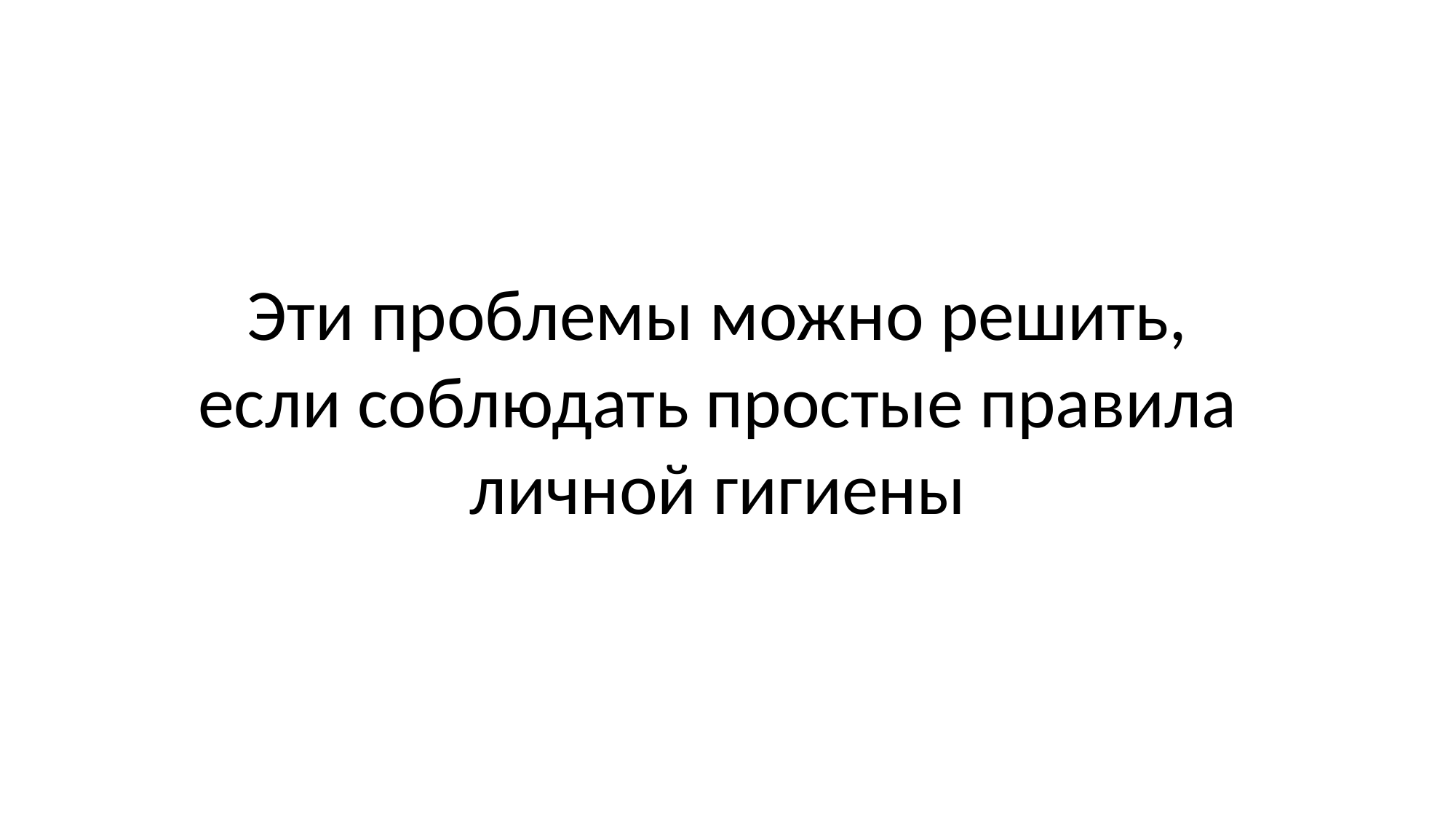

# Эти проблемы можно решить, если соблюдать простые правила личной гигиены
4